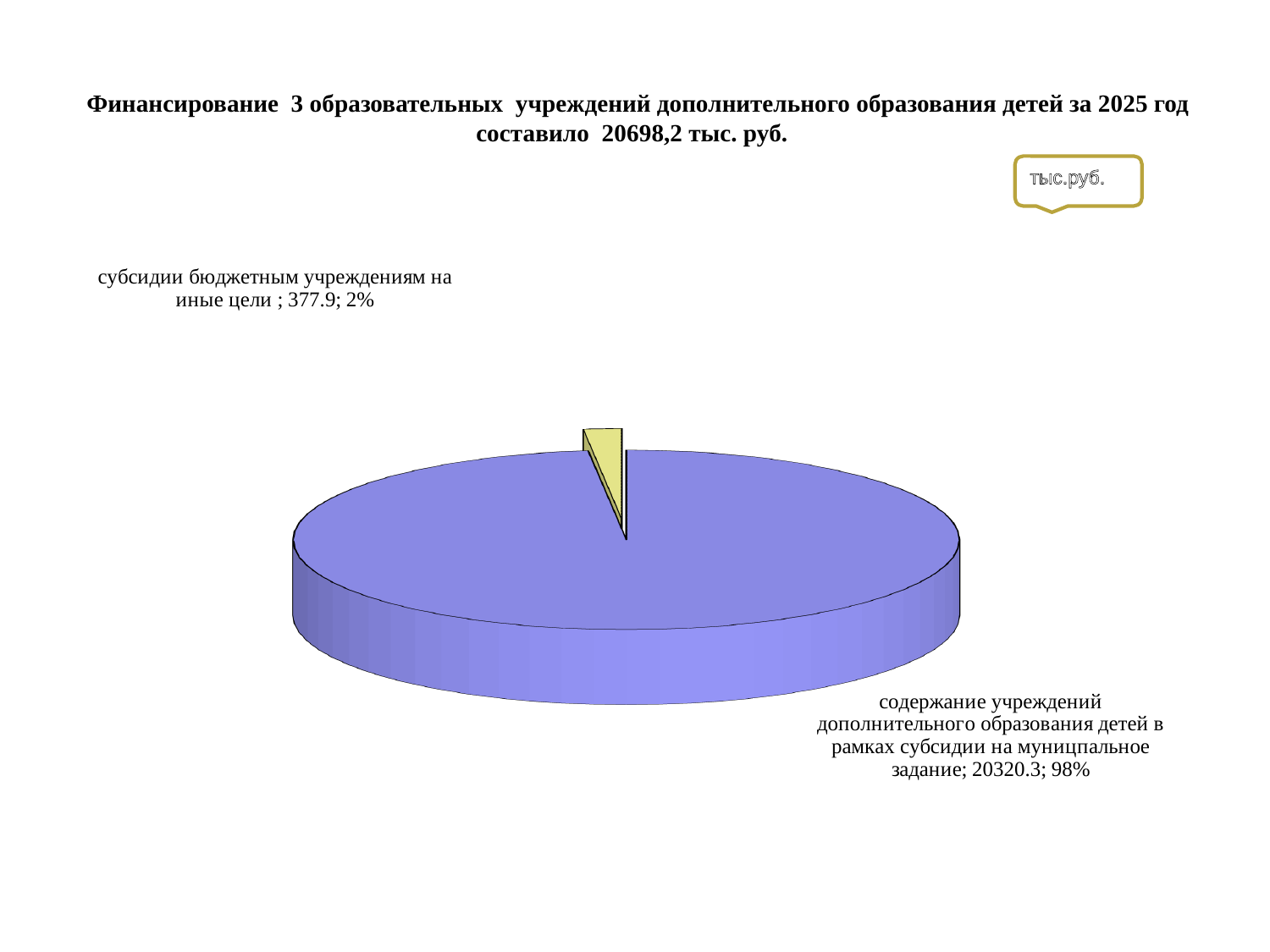

Финансирование  3 образовательных  учреждений дополнительного образования детей за 2025 год составило  20698,2 тыс. руб.

[unsupported chart]

тыс.руб.